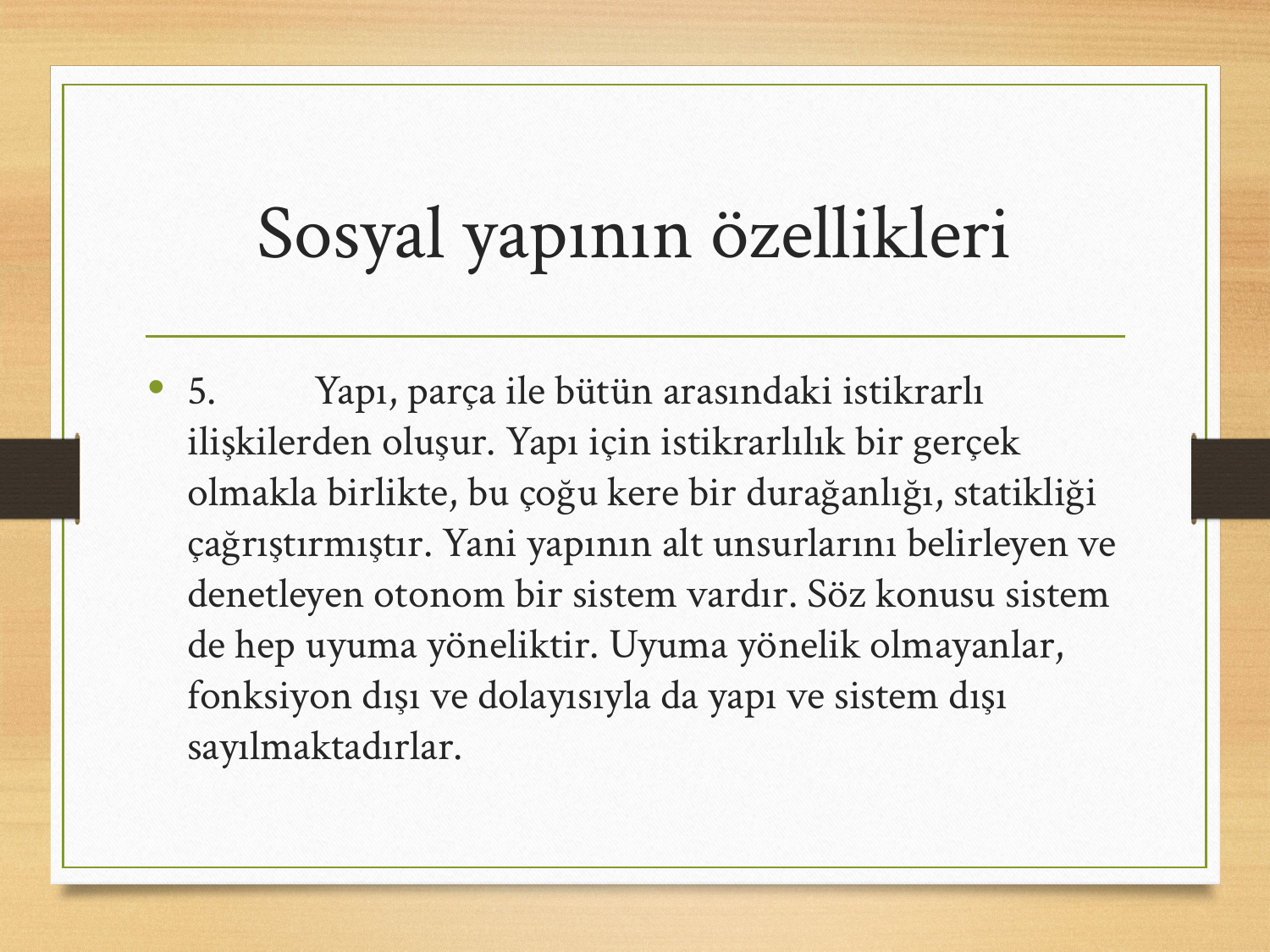

# Sosyal yapının özellikleri
5.	Yapı, parça ile bütün arasındaki istikrarlı ilişkilerden oluşur. Yapı için istikrarlılık bir gerçek olmakla birlikte, bu çoğu kere bir durağanlığı, statikliği çağrıştırmıştır. Yani yapının alt unsurlarını belirleyen ve denetleyen otonom bir sistem vardır. Söz konusu sistem de hep uyuma yöneliktir. Uyuma yönelik olmayanlar, fonksiyon dışı ve dolayısıyla da yapı ve sistem dışı sayılmaktadırlar.